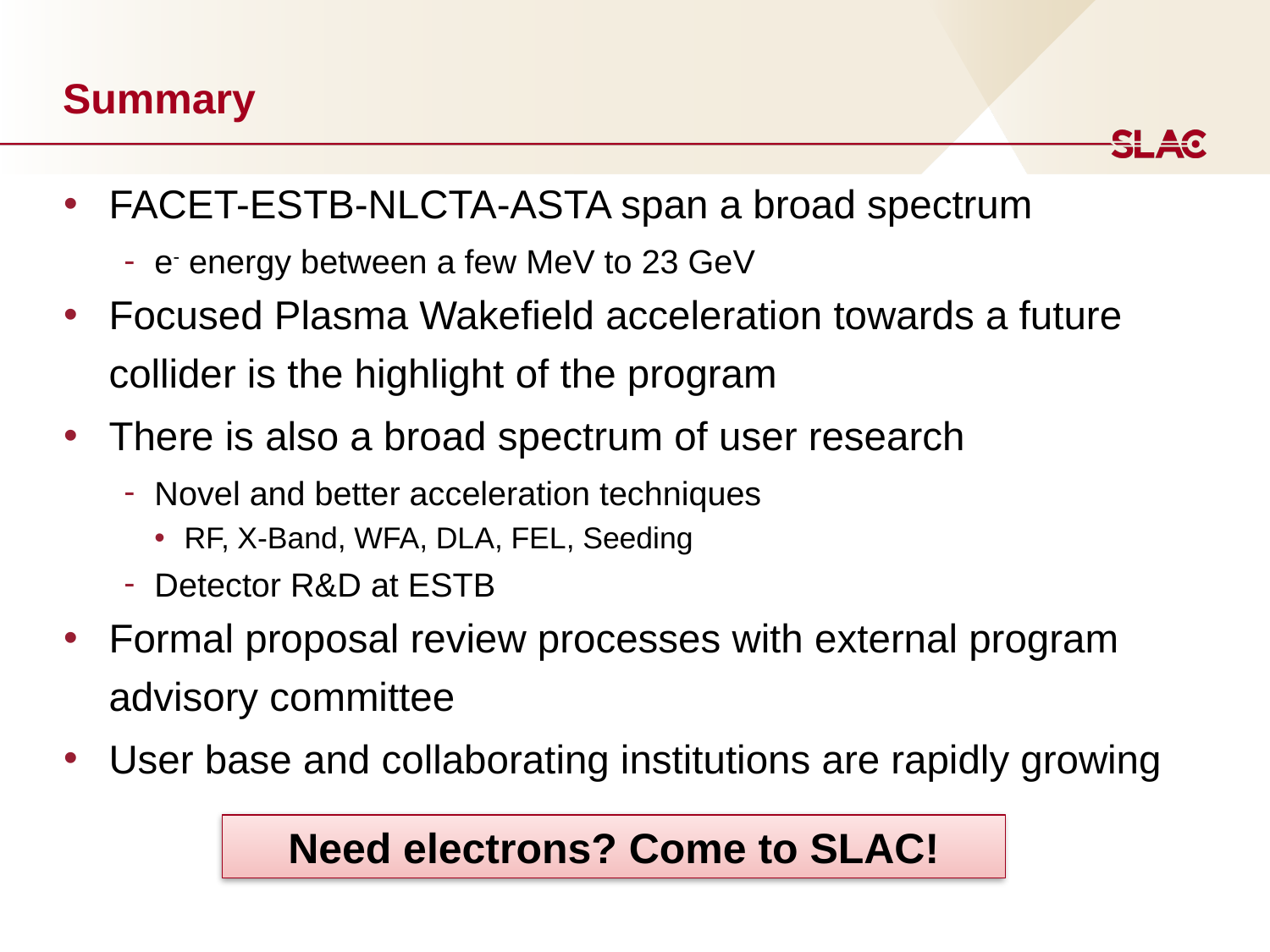

# Summary
FACET-ESTB-NLCTA-ASTA span a broad spectrum
e- energy between a few MeV to 23 GeV
Focused Plasma Wakefield acceleration towards a future collider is the highlight of the program
There is also a broad spectrum of user research
Novel and better acceleration techniques
RF, X-Band, WFA, DLA, FEL, Seeding
Detector R&D at ESTB
Formal proposal review processes with external program advisory committee
User base and collaborating institutions are rapidly growing

Need electrons? Come to SLAC!